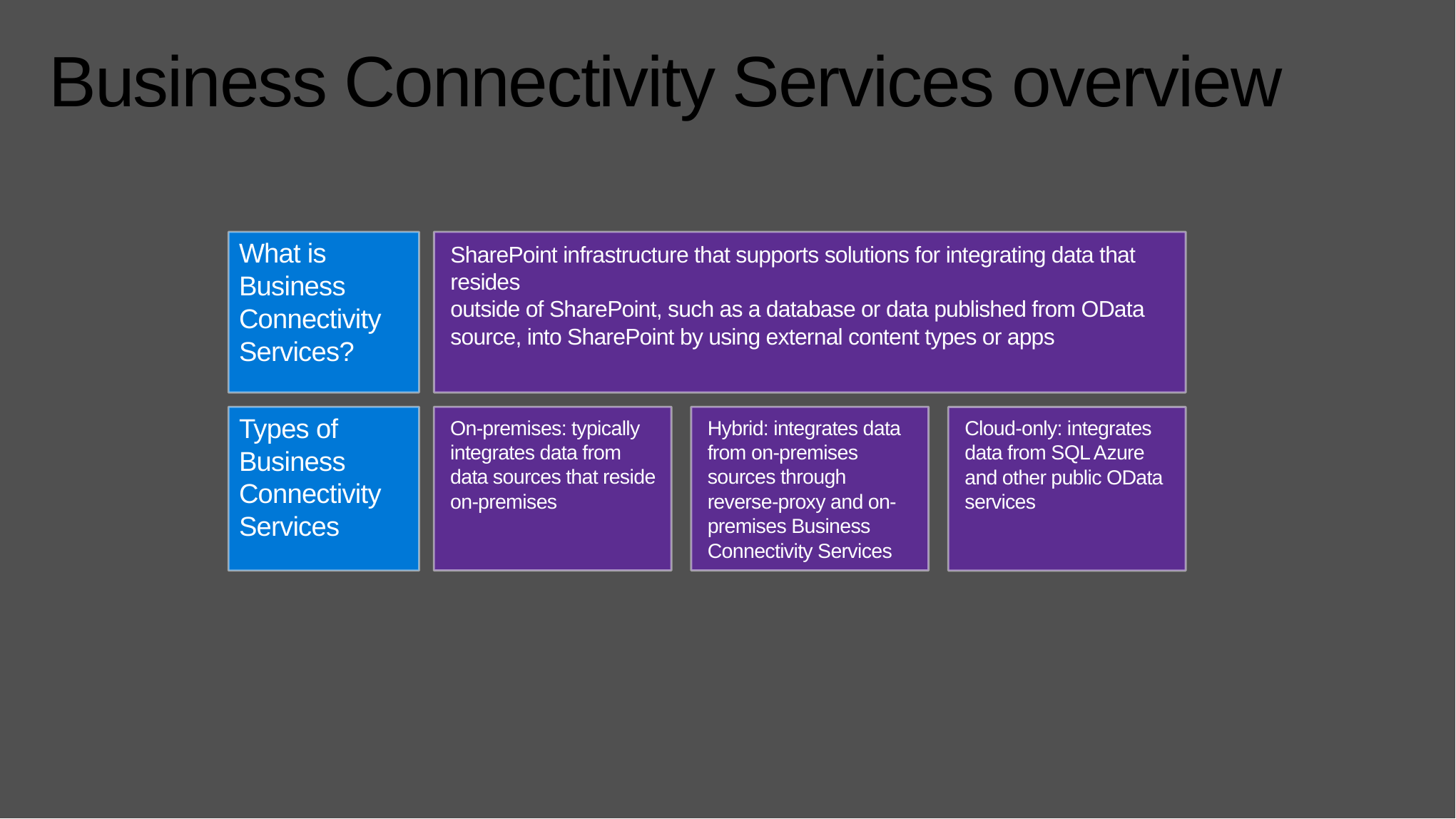

# Business Connectivity Services overview

What is Business Connectivity Services?
SharePoint infrastructure that supports solutions for integrating data that resides
outside of SharePoint, such as a database or data published from OData source, into SharePoint by using external content types or apps
On-premises: typically integrates data from data sources that reside
on-premises
Hybrid: integrates data from on-premises sources through reverse-proxy and on-premises Business Connectivity Services
Types of Business Connectivity Services
Cloud-only: integrates data from SQL Azure and other public OData services